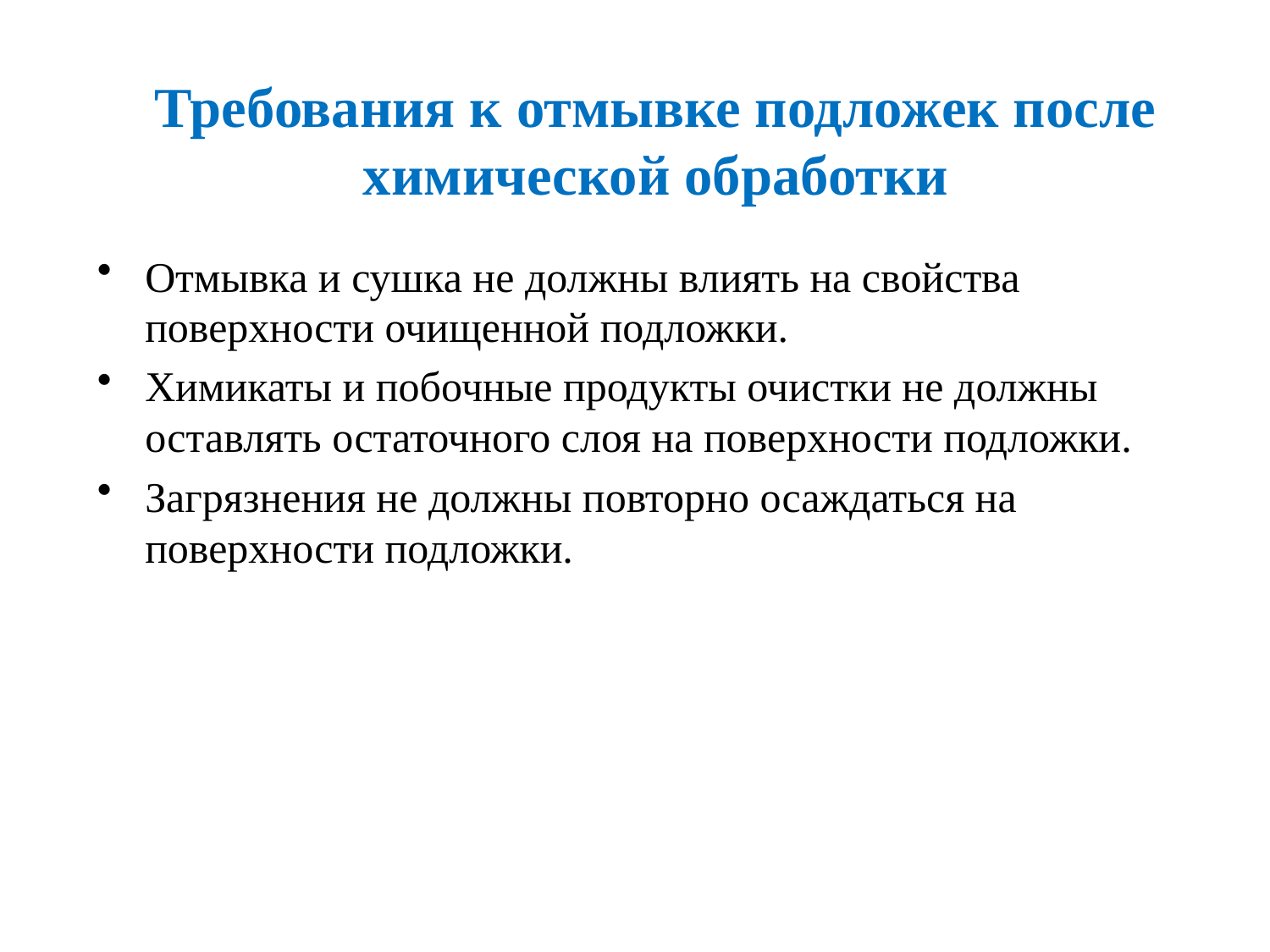

Требования к отмывке подложек после химической обработки
Отмывка и сушка не должны влиять на свойства поверхности очищенной подложки.
Химикаты и побочные продукты очистки не должны оставлять остаточного слоя на поверхности подложки.
Загрязнения не должны повторно осаждаться на поверхности подложки.